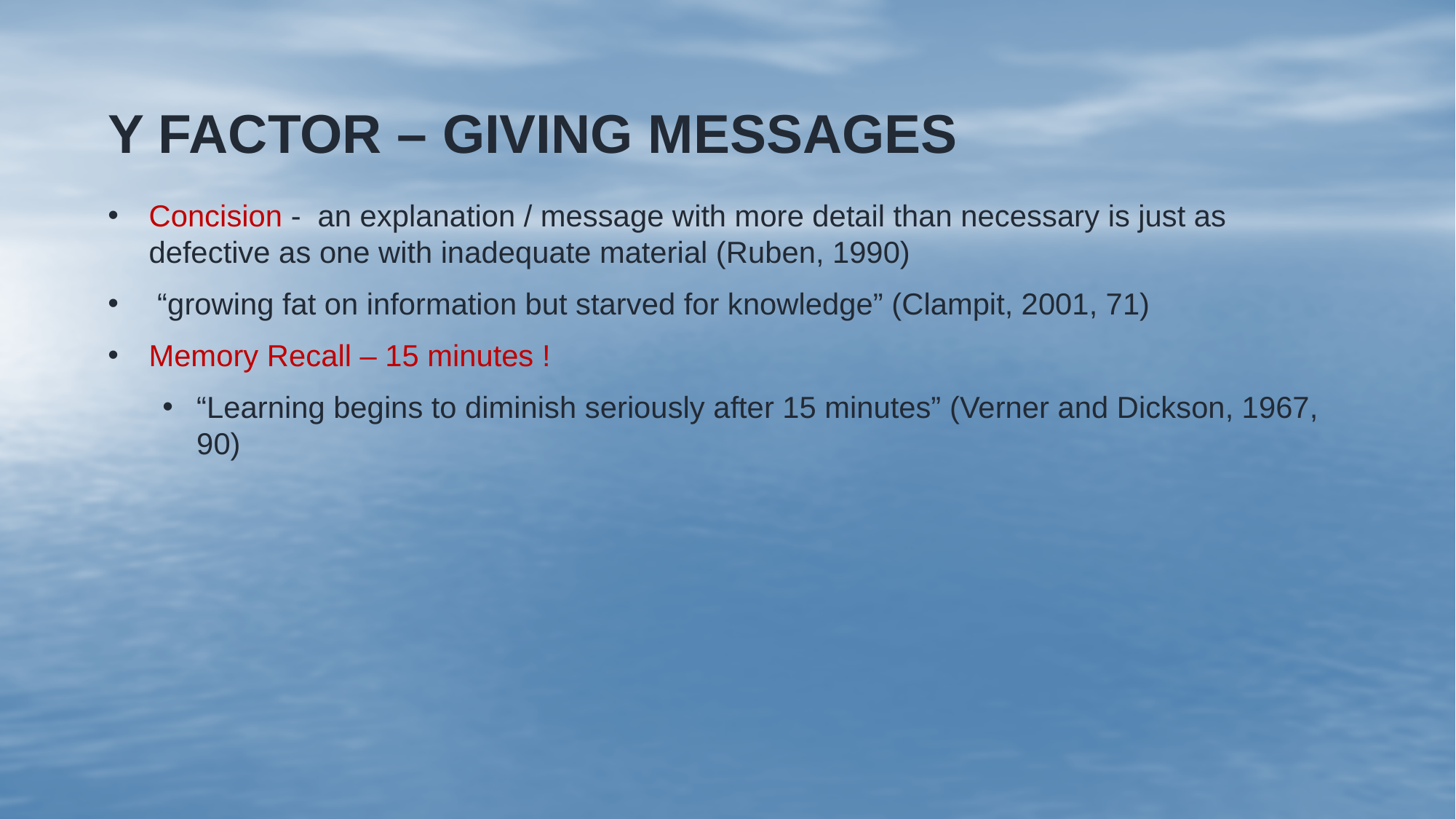

# Y FACTOR – GIVING MESSAGES
Concision -  an explanation / message with more detail than necessary is just as defective as one with inadequate material (Ruben, 1990)
 “growing fat on information but starved for knowledge” (Clampit, 2001, 71)
Memory Recall – 15 minutes !
“Learning begins to diminish seriously after 15 minutes” (Verner and Dickson, 1967, 90)